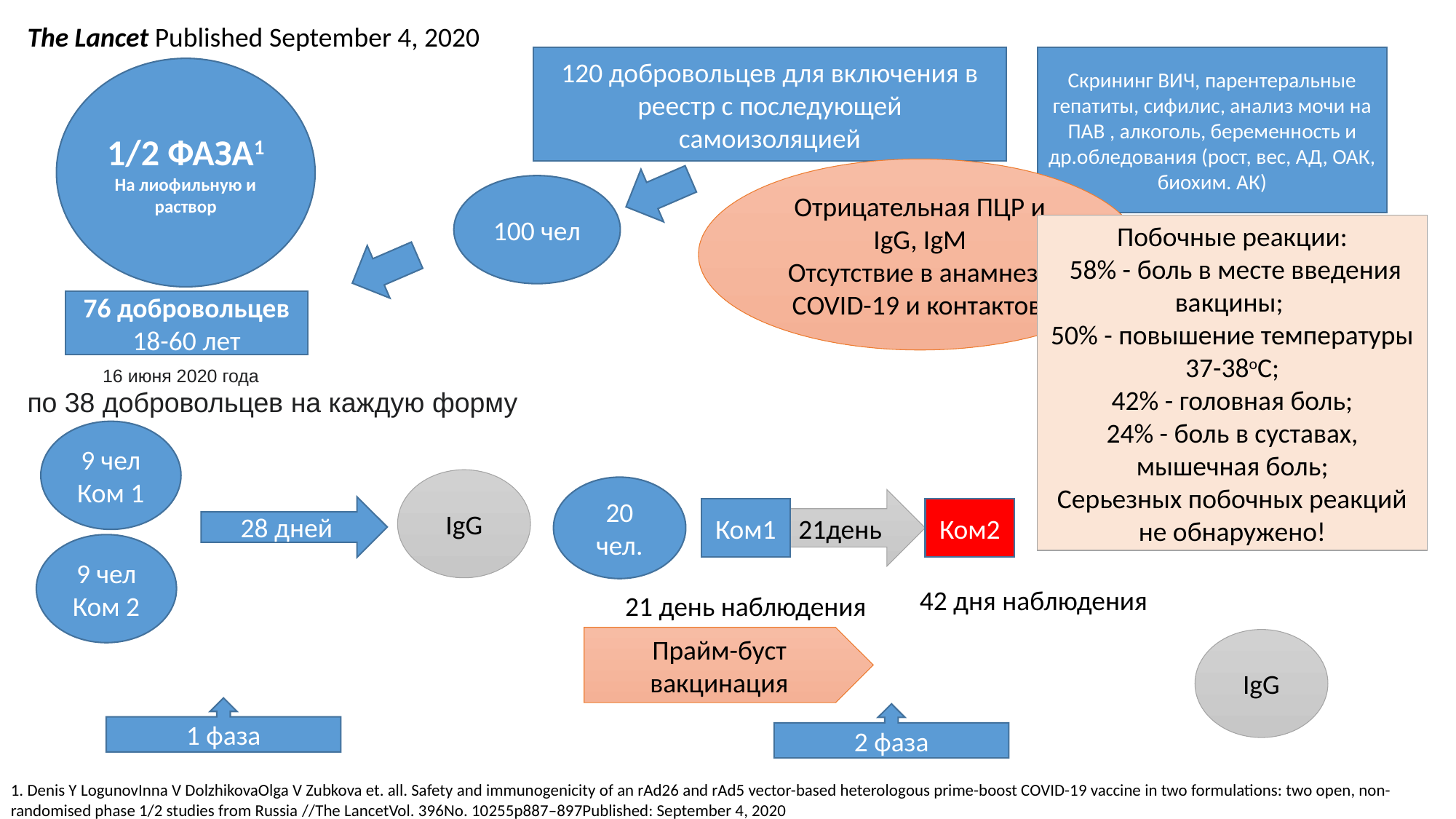

The Lancet Published September 4, 2020
120 добровольцев для включения в реестр с последующей самоизоляцией
Скрининг ВИЧ, парентеральные гепатиты, сифилис, анализ мочи на ПАВ , алкоголь, беременность и др.обледования (рост, вес, АД, ОАК, биохим. АК)
1/2 ФАЗА1
На лиофильную и раствор
76 добровольцев 18-60 лет
Отрицательная ПЦР и IgG, IgM
Отсутствие в анамнезе COVID-19 и контактов

100 чел
Побочные реакции:
 58% - боль в месте введения вакцины;
50% - повышение температуры 37-38oC;
42% - головная боль;
24% - боль в суставах, мышечная боль;
Серьезных побочных реакций не обнаружено!

16 июня 2020 года
по 38 добровольцев на каждую форму
9 чел
Ком 1
IgG
20 чел.
21день
Ком1
Ком2
28 дней
9 чел
Ком 2
42 дня наблюдения
21 день наблюдения
Прайм-буст вакцинация
IgG
1 фаза
2 фаза
1. Denis Y LogunovInna V DolzhikovaOlga V Zubkova et. all. Safety and immunogenicity of an rAd26 and rAd5 vector-based heterologous prime-boost COVID-19 vaccine in two formulations: two open, non-randomised phase 1/2 studies from Russia //The LancetVol. 396No. 10255p887–897Published: September 4, 2020